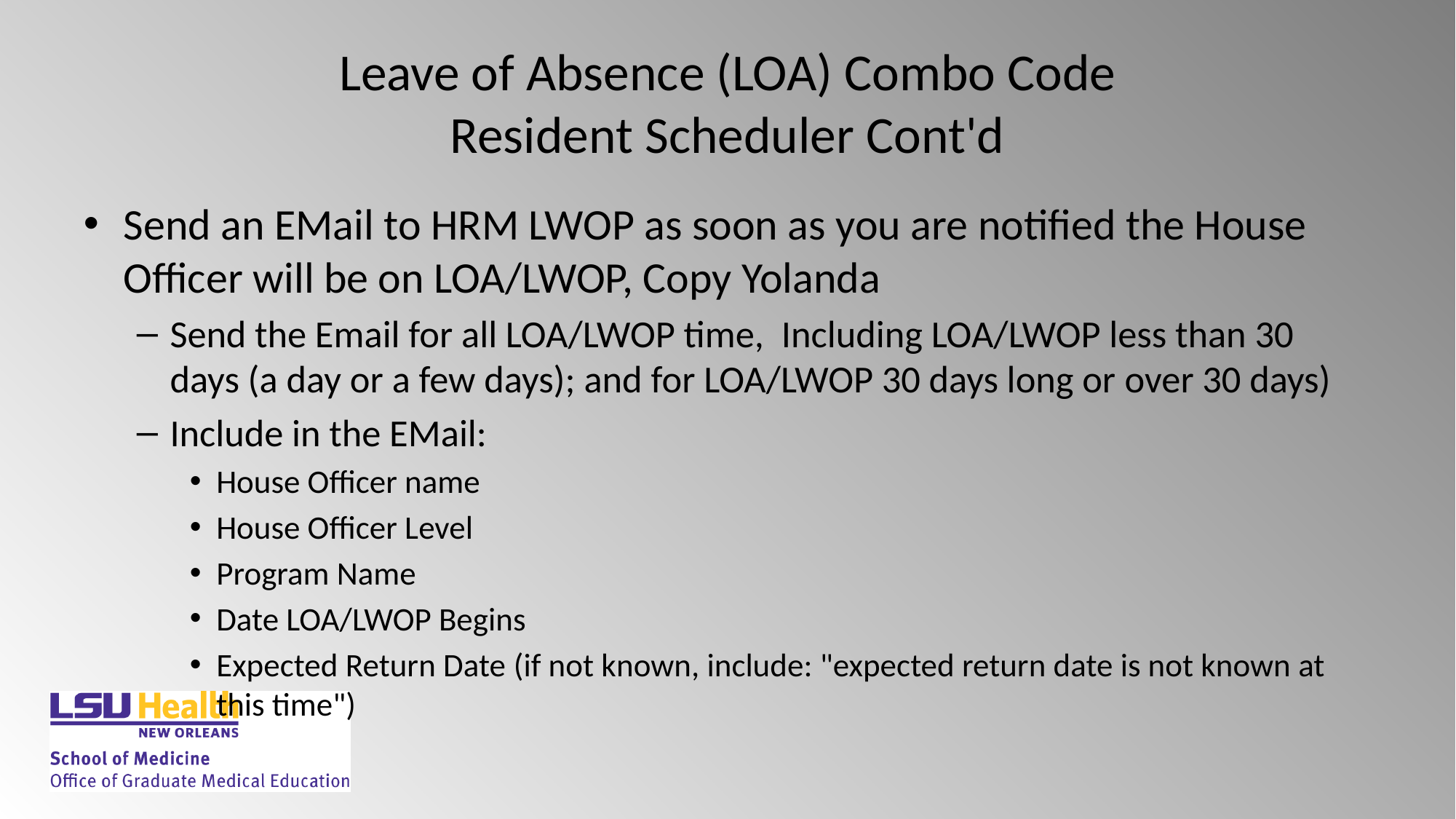

# Leave of Absence (LOA) Combo Code Resident Scheduler Cont'd
Send an EMail to HRM LWOP as soon as you are notified the House Officer will be on LOA/LWOP, Copy Yolanda
Send the Email for all LOA/LWOP time,  Including LOA/LWOP less than 30 days (a day or a few days); and for LOA/LWOP 30 days long or over 30 days)
Include in the EMail:
House Officer name
House Officer Level
Program Name
Date LOA/LWOP Begins
Expected Return Date (if not known, include: "expected return date is not known at this time")